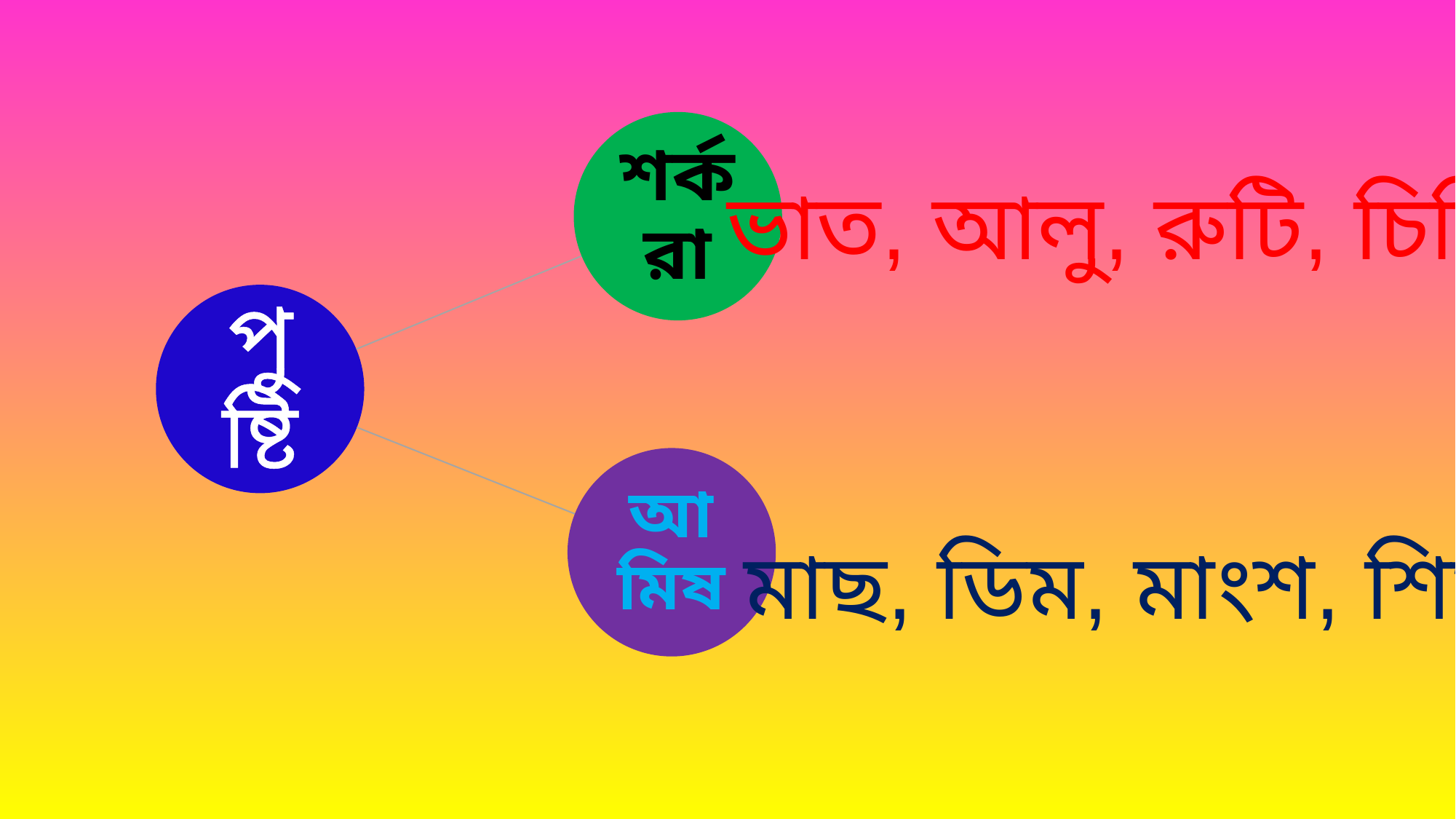

পুষ্টি

শর্করা

আমিষ
ভাত, আলু, রুটি, চিনি
মাছ, ডিম, মাংশ, শিম